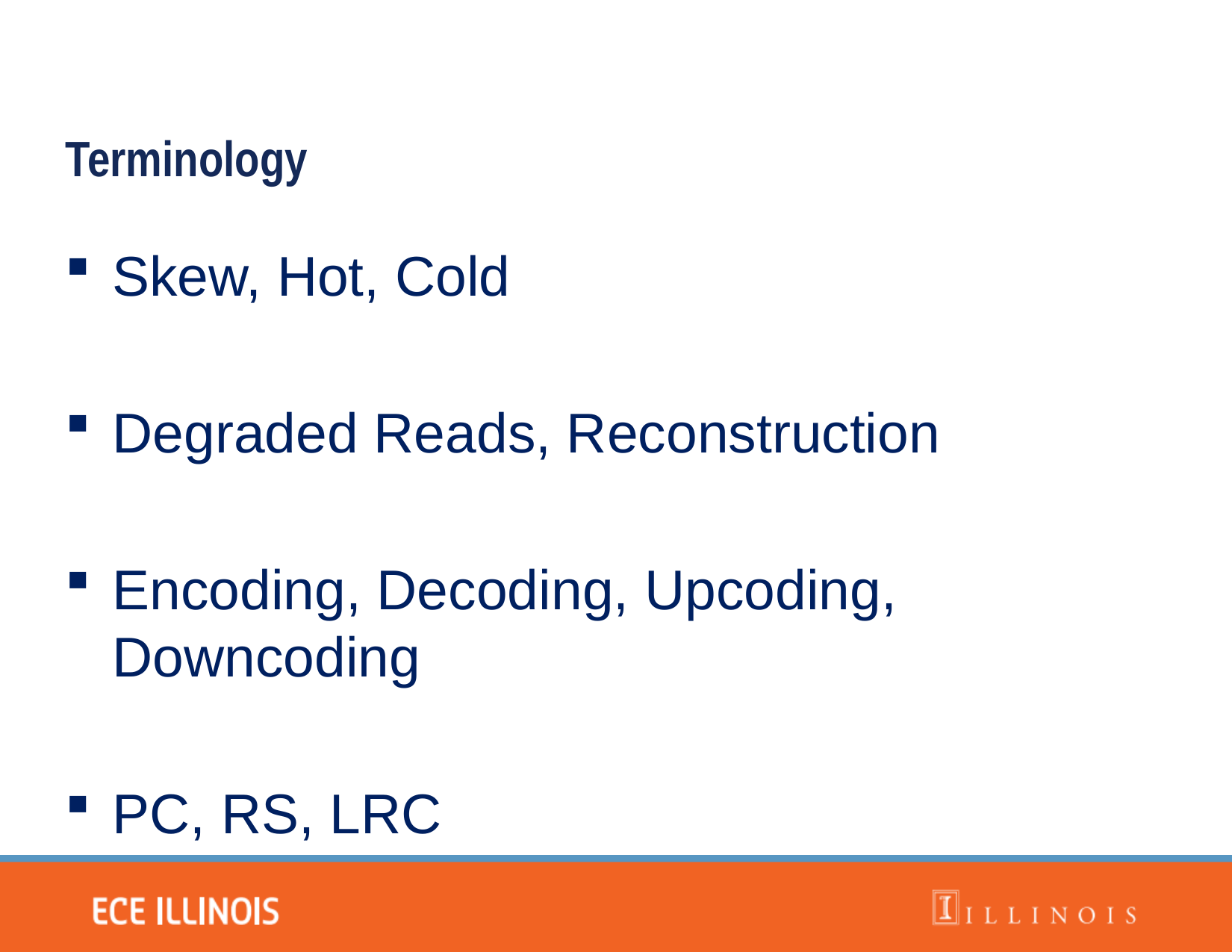

Terminology
Skew, Hot, Cold

Degraded Reads, Reconstruction

Encoding, Decoding, Upcoding, Downcoding

PC, RS, LRC